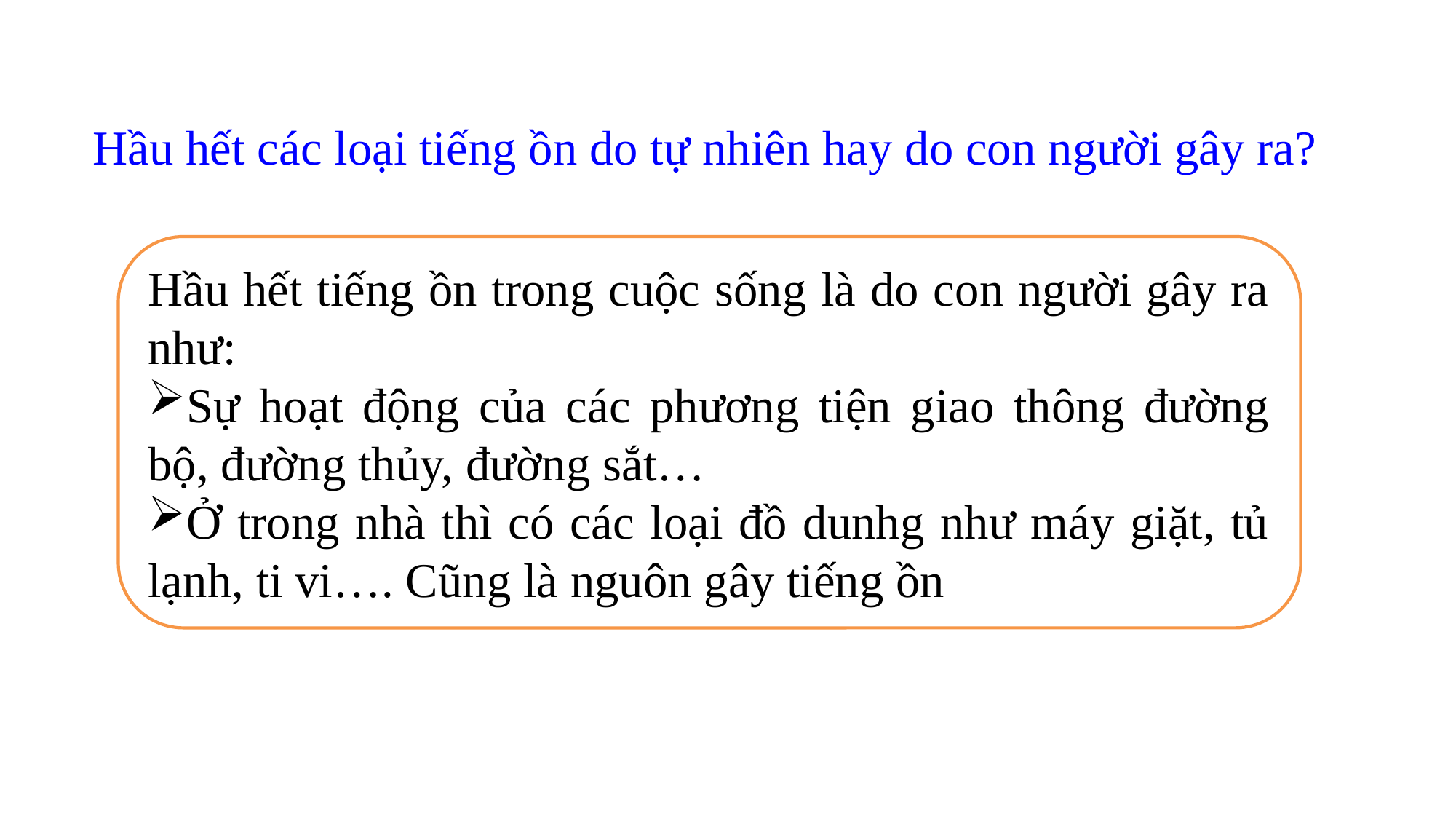

# Hầu hết các loại tiếng ồn do tự nhiên hay do con người gây ra?
Hầu hết tiếng ồn trong cuộc sống là do con người gây ra như:
Sự hoạt động của các phương tiện giao thông đường bộ, đường thủy, đường sắt…
Ở trong nhà thì có các loại đồ dunhg như máy giặt, tủ lạnh, ti vi…. Cũng là nguôn gây tiếng ồn